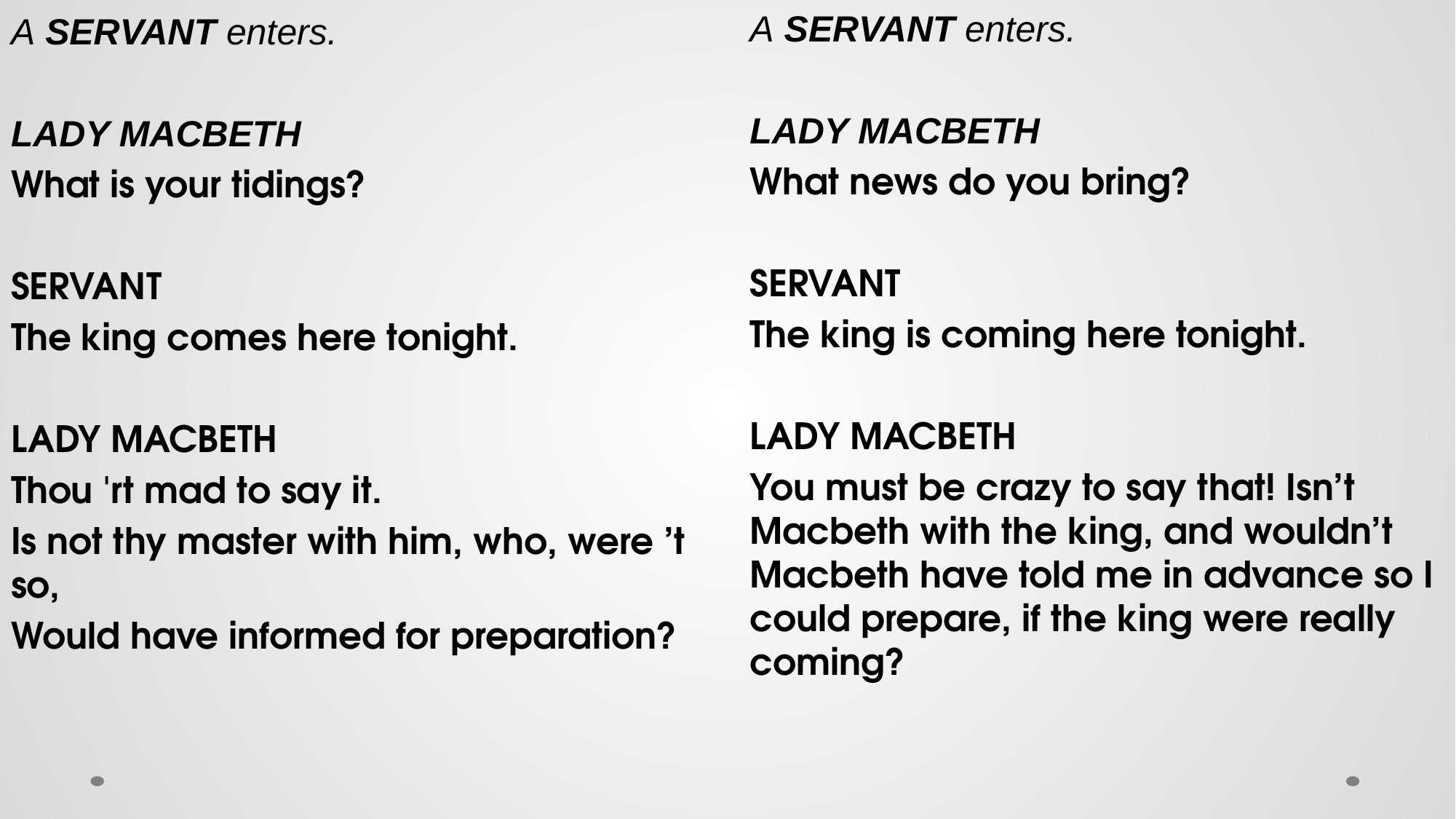

A SERVANT enters.

LADY MACBETH
What news do you bring?

SERVANT
The king is coming here tonight.

LADY MACBETH
You must be crazy to say that! Isn’t Macbeth with the king, and wouldn’t Macbeth have told me in advance so I could prepare, if the king were really coming?
A SERVANT enters.

LADY MACBETH
What is your tidings?

SERVANT
The king comes here tonight.

LADY MACBETH
Thou 'rt mad to say it.
Is not thy master with him, who, were ’t so,
Would have informed for preparation?